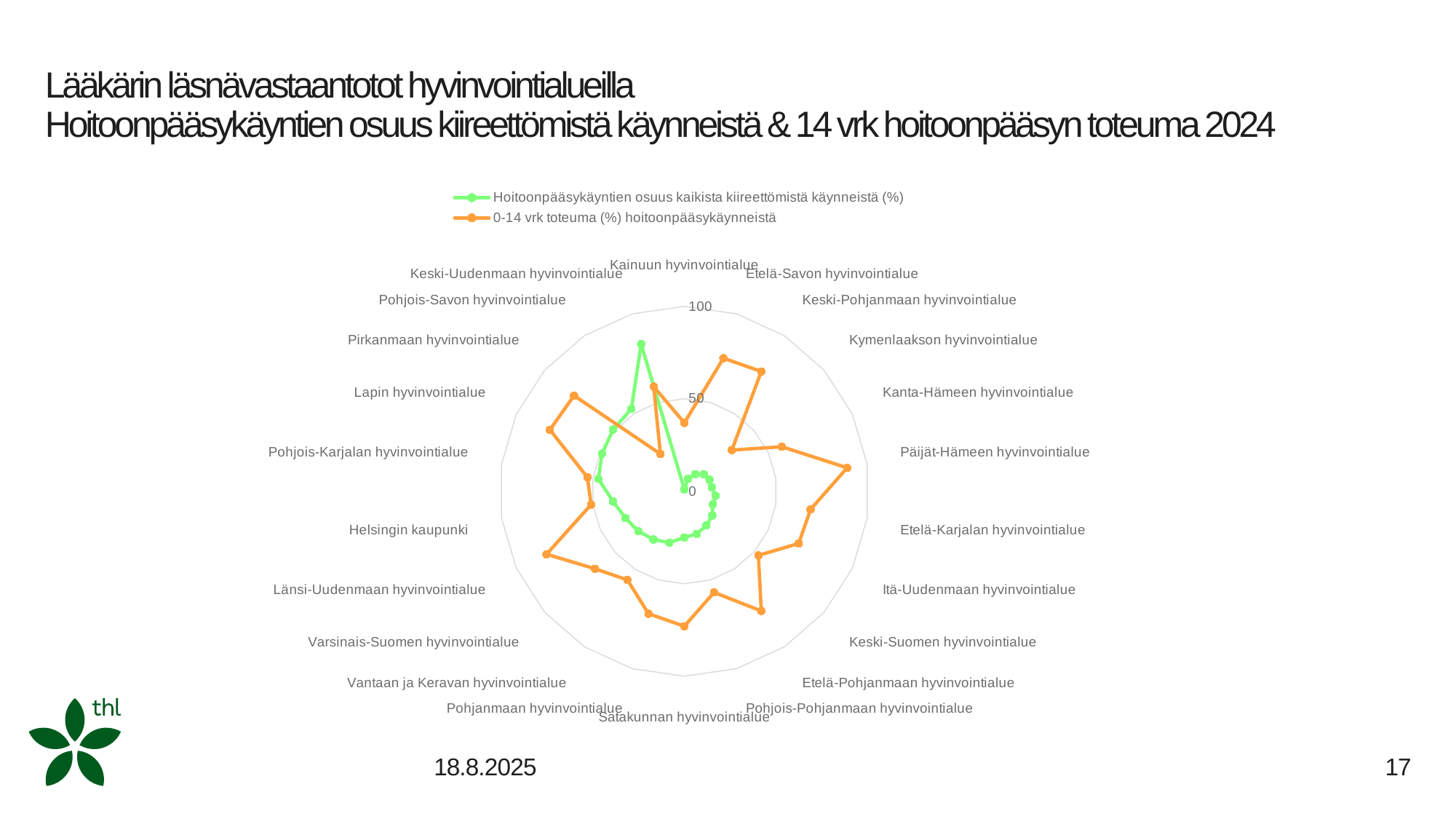

# Lääkärin läsnävastaantotot hyvinvointialueilla Hoitoonpääsykäyntien osuus kiireettömistä käynneistä & 14 vrk hoitoonpääsyn toteuma 2024

### Chart

| Category | Hoitoonpääsykäyntien osuus kaikista kiireettömistä käynneistä (%) | 0-14 vrk toteuma (%) hoitoonpääsykäynneistä |
|---|---|---|
| Kainuun hyvinvointialue | 1.0 | 37.0 |
| Etelä-Savon hyvinvointialue | 7.0 | 75.0 |
| Keski-Pohjanmaan hyvinvointialue | 11.0 | 77.0 |
| Kymenlaakson hyvinvointialue | 14.0 | 34.0 |
| Kanta-Hämeen hyvinvointialue | 15.0 | 58.0 |
| Päijät-Hämeen hyvinvointialue | 15.0 | 89.0 |
| Etelä-Karjalan hyvinvointialue | 17.0 | 69.0 |
| Itä-Uudenmaan hyvinvointialue | 17.0 | 68.0 |
| Keski-Suomen hyvinvointialue | 20.0 | 53.0 |
| Etelä-Pohjanmaan hyvinvointialue | 22.0 | 77.0 |
| Pohjois-Pohjanmaan hyvinvointialue | 24.0 | 57.0 |
| Satakunnan hyvinvointialue | 25.0 | 73.0 |
| Pohjanmaan hyvinvointialue | 29.0 | 69.0 |
| Vantaan ja Keravan hyvinvointialue | 31.0 | 57.0 |
| Varsinais-Suomen hyvinvointialue | 33.0 | 64.0 |
| Länsi-Uudenmaan hyvinvointialue | 35.0 | 82.0 |
| Helsingin kaupunki | 39.0 | 51.0 |
| Pohjois-Karjalan hyvinvointialue | 47.0 | 53.0 |
| Lapin hyvinvointialue | 49.0 | 80.0 |
| Pirkanmaan hyvinvointialue | 51.0 | 79.0 |
| Pohjois-Savon hyvinvointialue | 53.0 | 24.0 |
| Keski-Uudenmaan hyvinvointialue | 83.0 | 59.0 |
18.8.2025
17